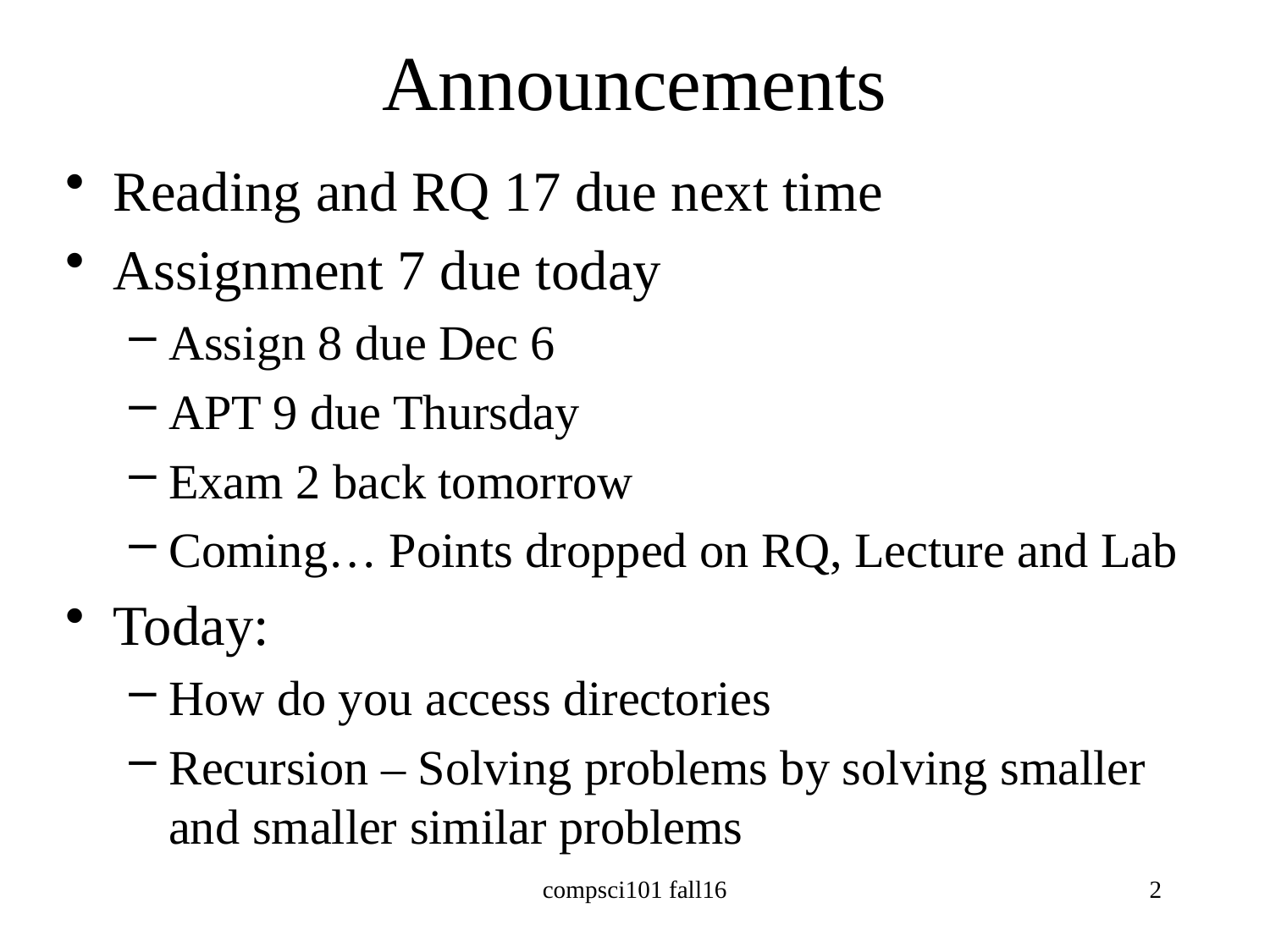

# Announcements
Reading and RQ 17 due next time
Assignment 7 due today
Assign 8 due Dec 6
APT 9 due Thursday
Exam 2 back tomorrow
Coming… Points dropped on RQ, Lecture and Lab
Today:
How do you access directories
Recursion – Solving problems by solving smaller and smaller similar problems
compsci101 fall16
2